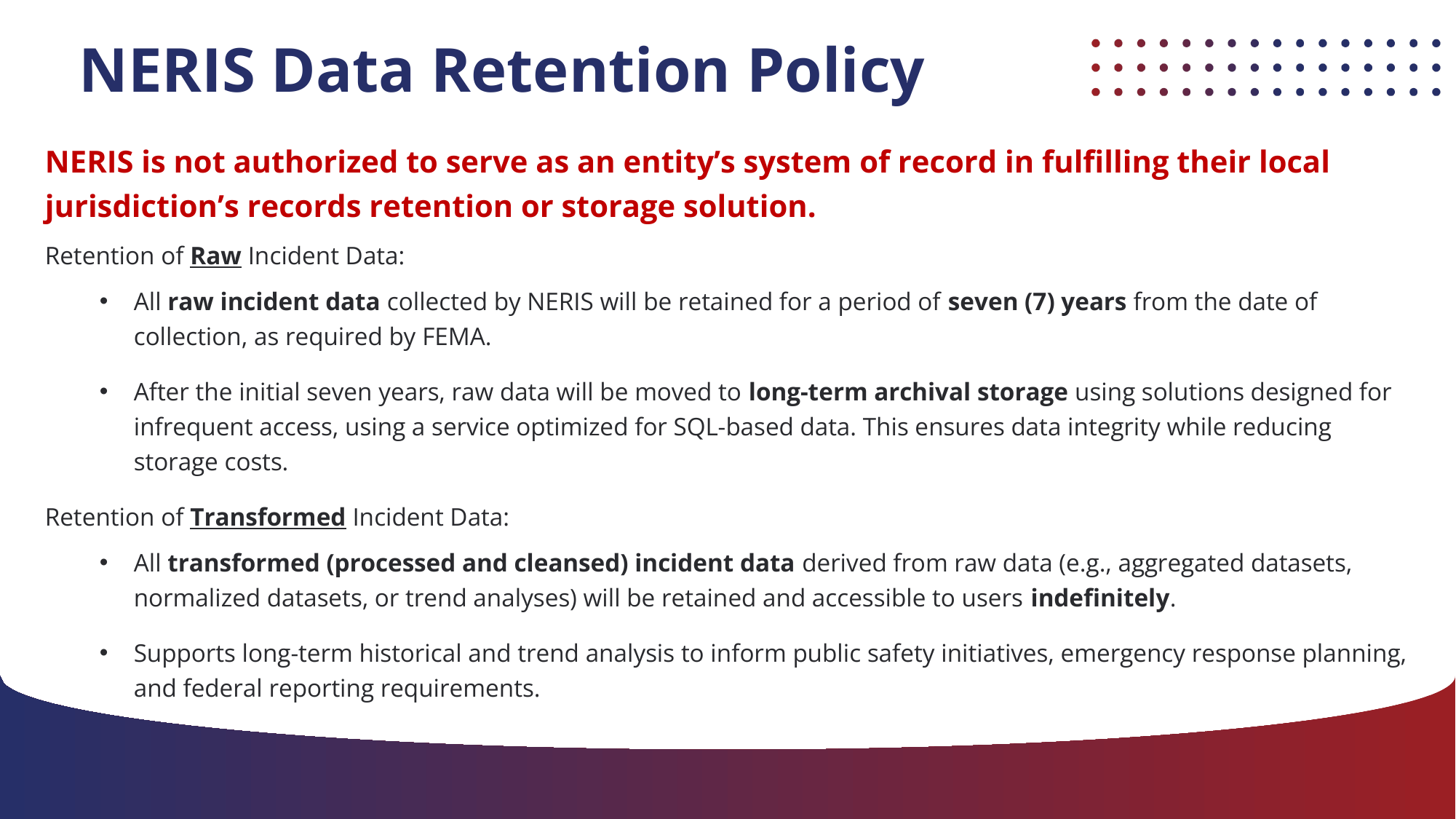

# NERIS Data Retention Policy
NERIS is not authorized to serve as an entity’s system of record in fulfilling their local jurisdiction’s records retention or storage solution.
Retention of Raw Incident Data:
All raw incident data collected by NERIS will be retained for a period of seven (7) years from the date of collection, as required by FEMA.
After the initial seven years, raw data will be moved to long-term archival storage using solutions designed for infrequent access, using a service optimized for SQL-based data. This ensures data integrity while reducing storage costs.
Retention of Transformed Incident Data:
All transformed (processed and cleansed) incident data derived from raw data (e.g., aggregated datasets, normalized datasets, or trend analyses) will be retained and accessible to users indefinitely.
Supports long-term historical and trend analysis to inform public safety initiatives, emergency response planning, and federal reporting requirements.